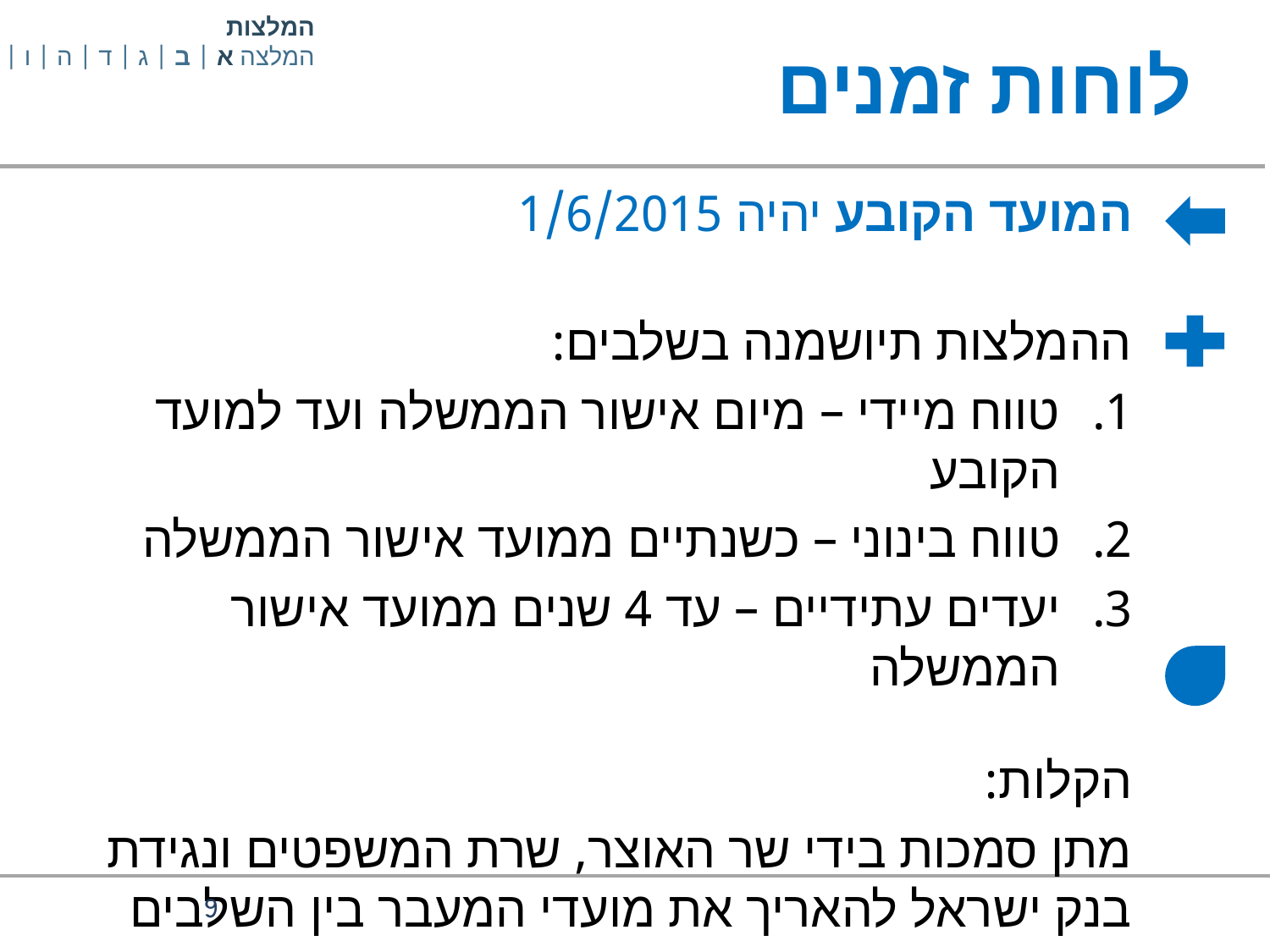

# לוחות זמנים
המלצות
המלצה א | ב | ג | ד | ה | ו | ז
המועד הקובע יהיה 1/6/2015
ההמלצות תיושמנה בשלבים:
טווח מיידי – מיום אישור הממשלה ועד למועד הקובע
טווח בינוני – כשנתיים ממועד אישור הממשלה
יעדים עתידיים – עד 4 שנים ממועד אישור הממשלה
הקלות:
מתן סמכות בידי שר האוצר, שרת המשפטים ונגידת בנק ישראל להאריך את מועדי המעבר בין השלבים

9